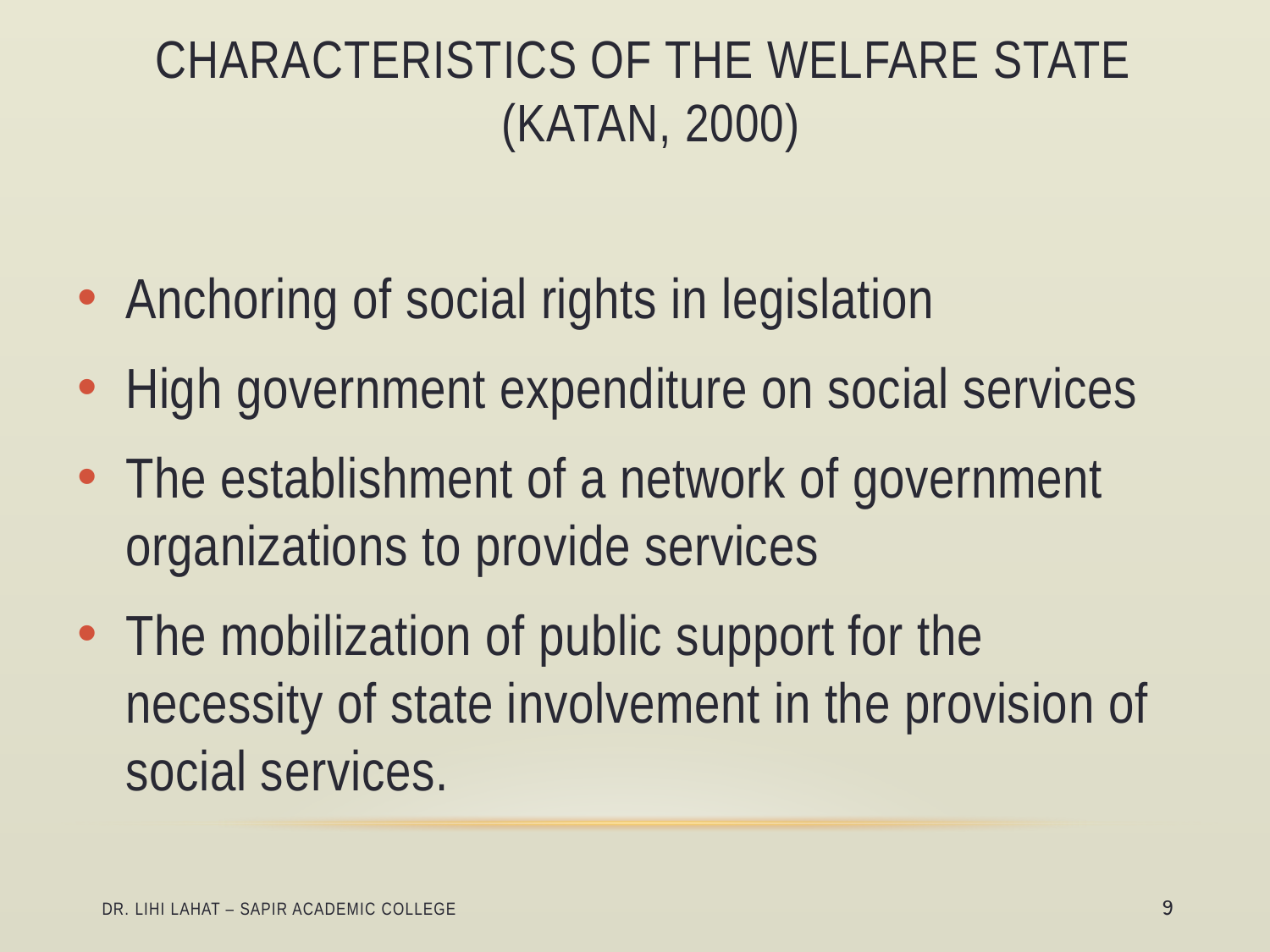

# Characteristics of the Welfare state (Katan, 2000)
Anchoring of social rights in legislation
High government expenditure on social services
The establishment of a network of government organizations to provide services
The mobilization of public support for the necessity of state involvement in the provision of social services.
Dr. Lihi Lahat – Sapir Academic College
9